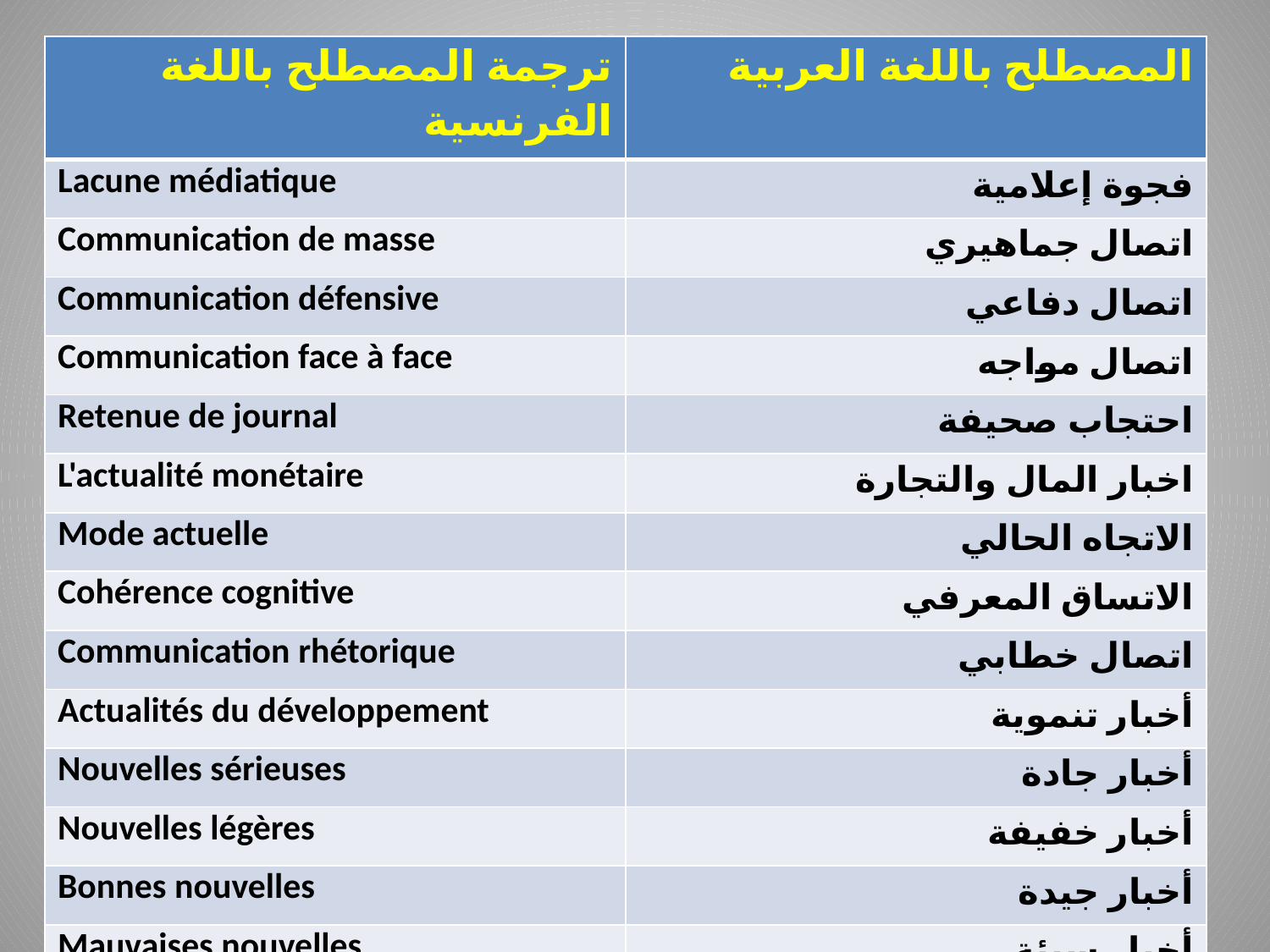

| ترجمة المصطلح باللغة الفرنسية | المصطلح باللغة العربية |
| --- | --- |
| Lacune médiatique | فجوة إعلامية |
| Communication de masse | اتصال جماهيري |
| Communication défensive | اتصال دفاعي |
| Communication face à face | اتصال مواجه |
| Retenue de journal | احتجاب صحيفة |
| L'actualité monétaire | اخبار المال والتجارة |
| Mode actuelle | الاتجاه الحالي |
| Cohérence cognitive | الاتساق المعرفي |
| Communication rhétorique | اتصال خطابي |
| Actualités du développement | أخبار تنموية |
| Nouvelles sérieuses | أخبار جادة |
| Nouvelles légères | أخبار خفيفة |
| Bonnes nouvelles | أخبار جيدة |
| Mauvaises nouvelles | أخبار سيئة |
| Code | رمز |